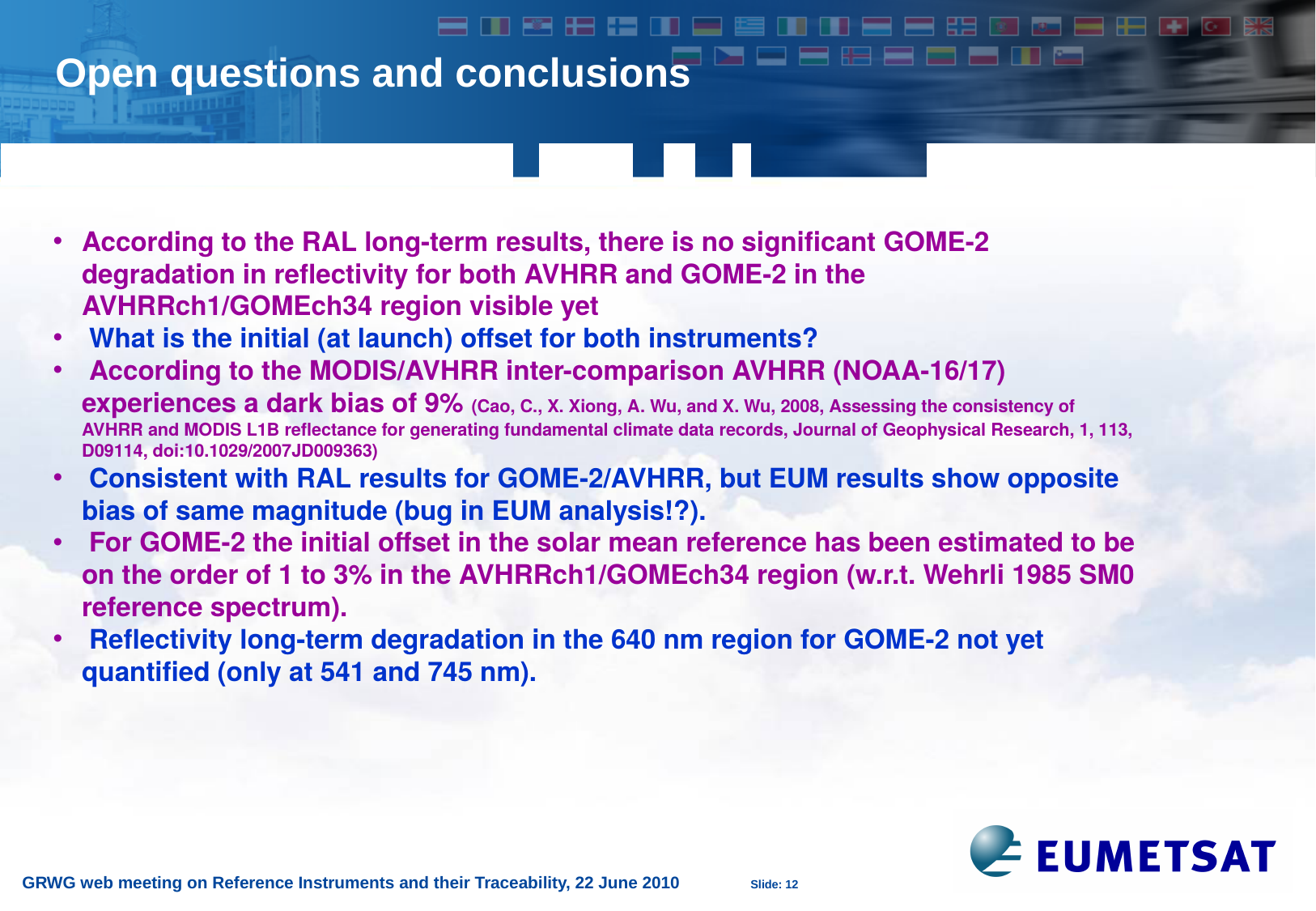

# Open questions and conclusions
According to the RAL long-term results, there is no significant GOME-2 degradation in reflectivity for both AVHRR and GOME-2 in the AVHRRch1/GOMEch34 region visible yet
 What is the initial (at launch) offset for both instruments?
 According to the MODIS/AVHRR inter-comparison AVHRR (NOAA-16/17) experiences a dark bias of 9% (Cao, C., X. Xiong, A. Wu, and X. Wu, 2008, Assessing the consistency of AVHRR and MODIS L1B reflectance for generating fundamental climate data records, Journal of Geophysical Research, 1, 113, D09114, doi:10.1029/2007JD009363)
 Consistent with RAL results for GOME-2/AVHRR, but EUM results show opposite bias of same magnitude (bug in EUM analysis!?).
 For GOME-2 the initial offset in the solar mean reference has been estimated to be on the order of 1 to 3% in the AVHRRch1/GOMEch34 region (w.r.t. Wehrli 1985 SM0 reference spectrum).
 Reflectivity long-term degradation in the 640 nm region for GOME-2 not yet quantified (only at 541 and 745 nm).